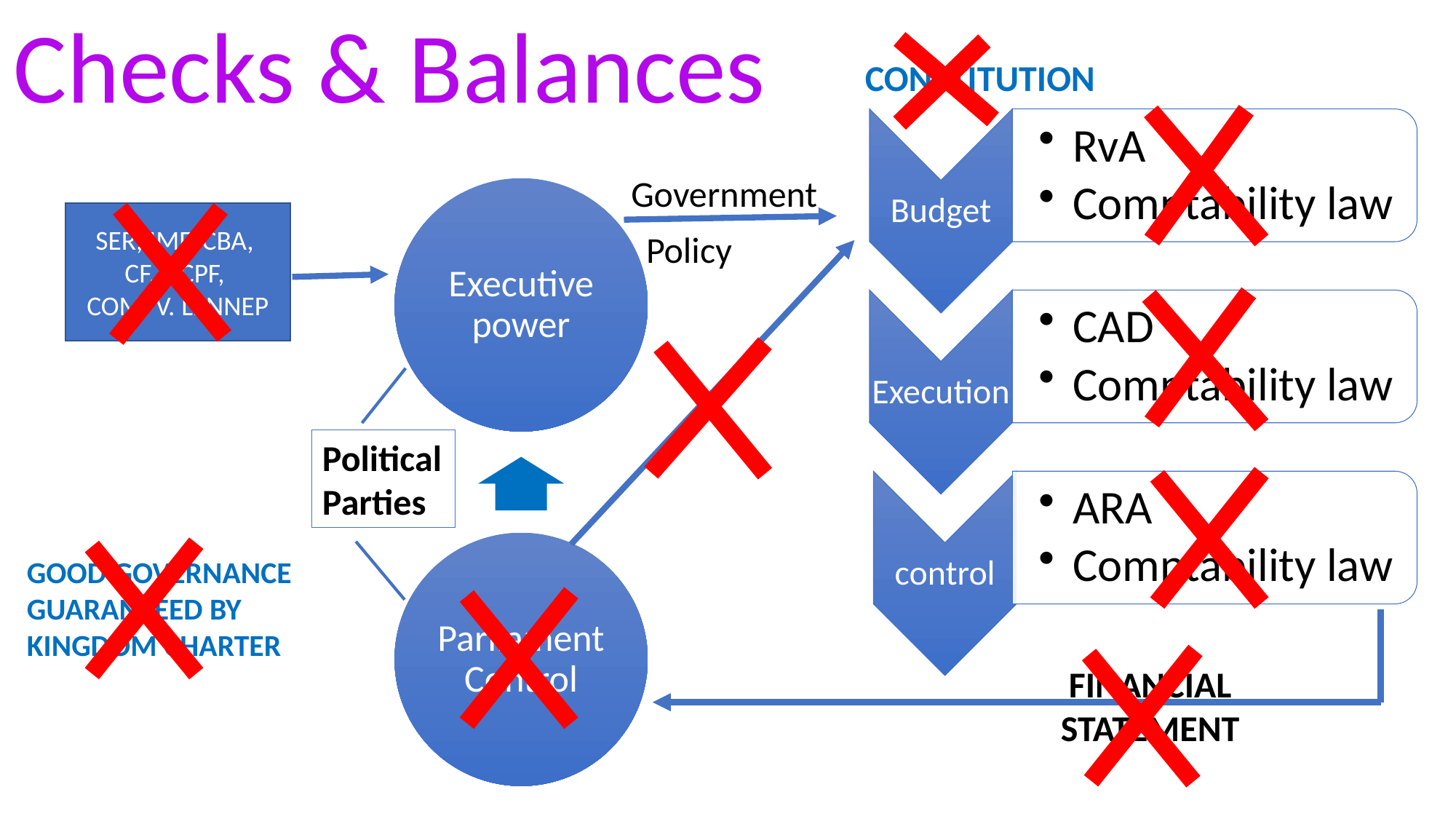

# Checks & Balances
CONSTITUTION
Budget
RvA
Comptability law
Execution
CAD
Comptability law
control
ARA
Comptability law
Government
Parliament Control

Executive power
SER, IMF, CBA,
CF, NCPF,
COM. V. LENNEP
Policy
Political Parties
GOOD GOVERNANCE
GUARANTEED BY
KINGDOM CHARTER
FINANCIAL STATEMENT